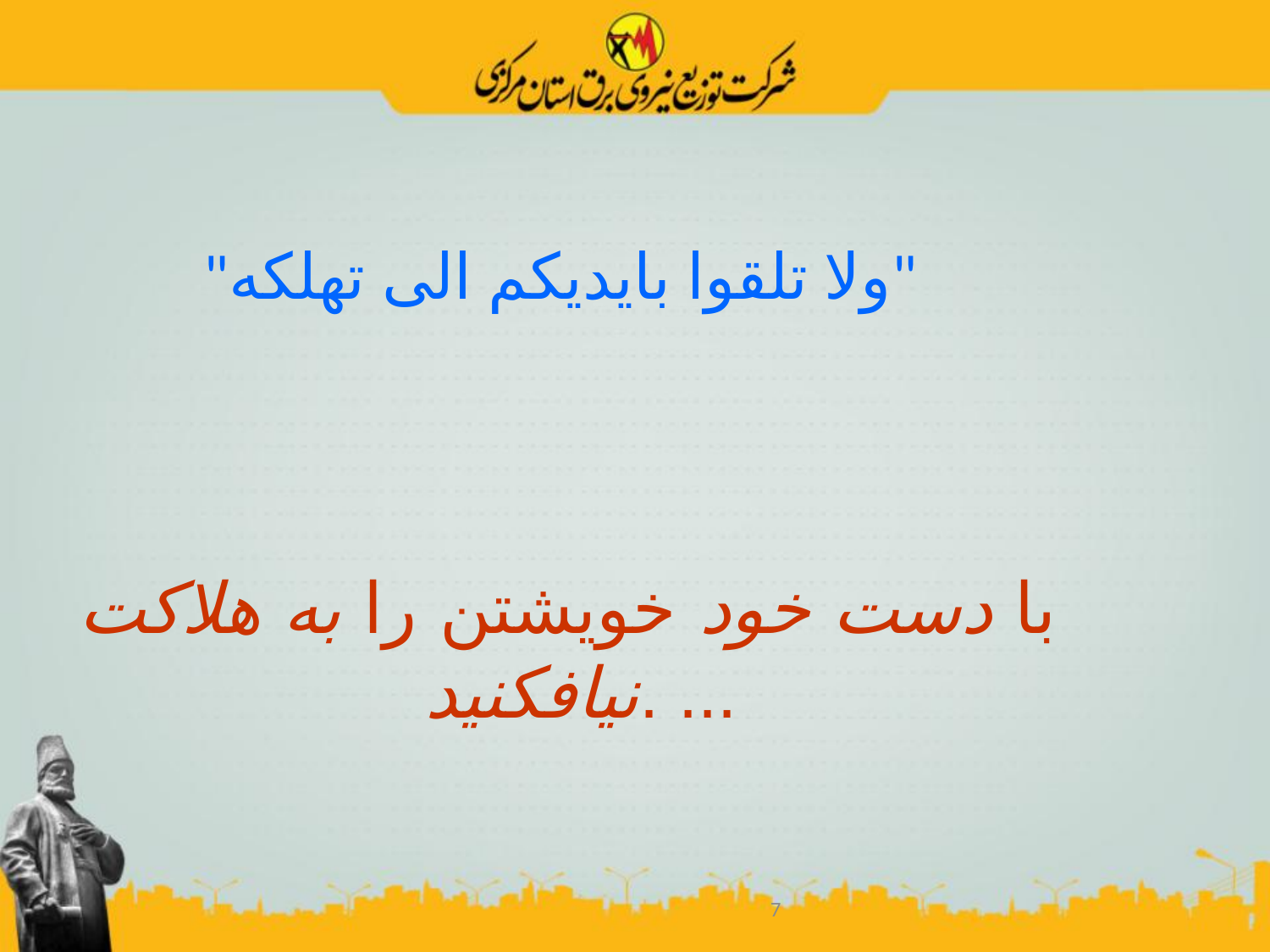

"ولا تلقوا بایدیکم الی تهلکه"

با دست خود خویشتن را به هلاکت نیافکنید. ...
7